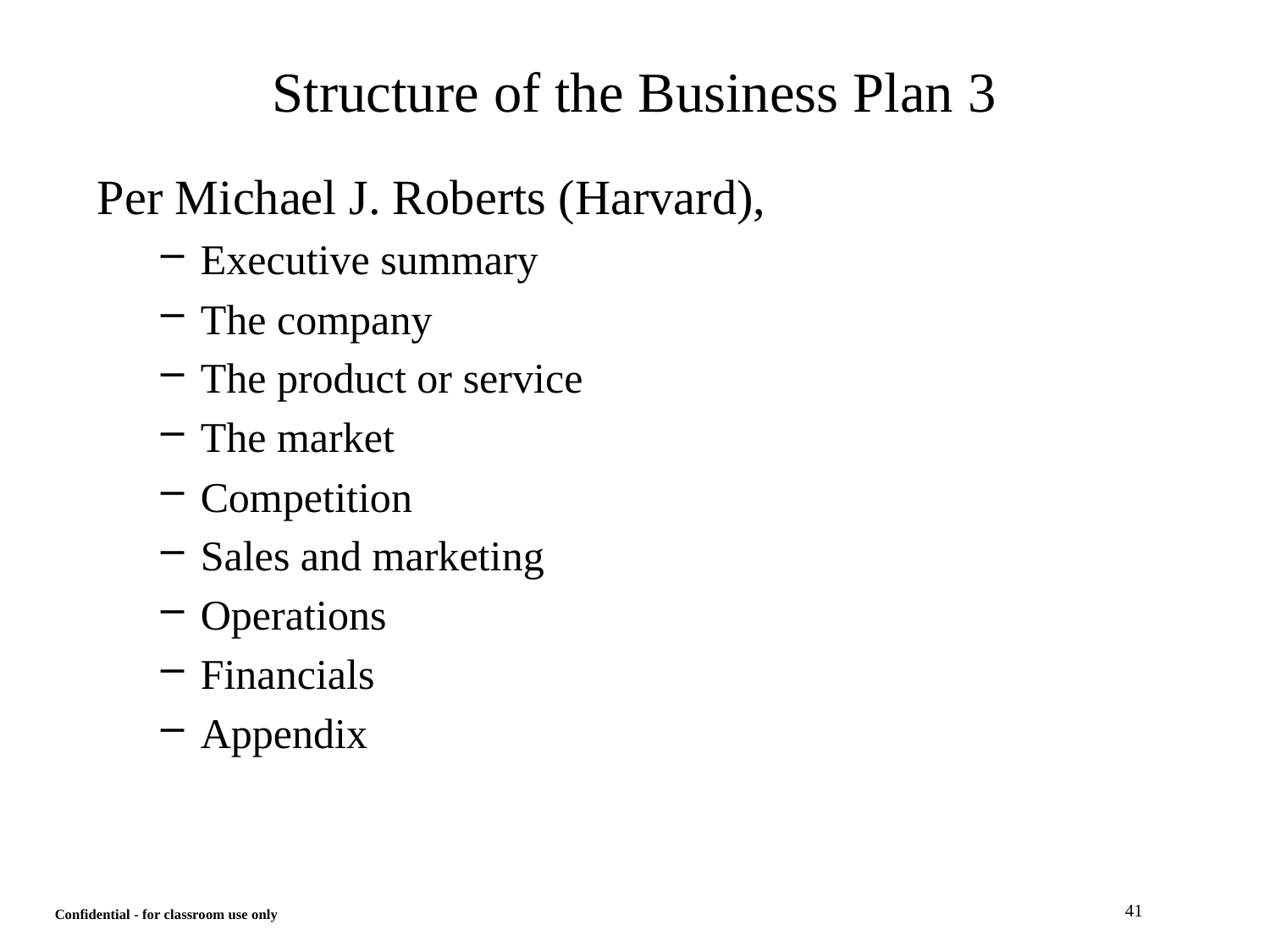

# Structure of the Business Plan 3
Per Michael J. Roberts (Harvard),
Executive summary
The company
The product or service
The market
Competition
Sales and marketing
Operations
Financials
Appendix